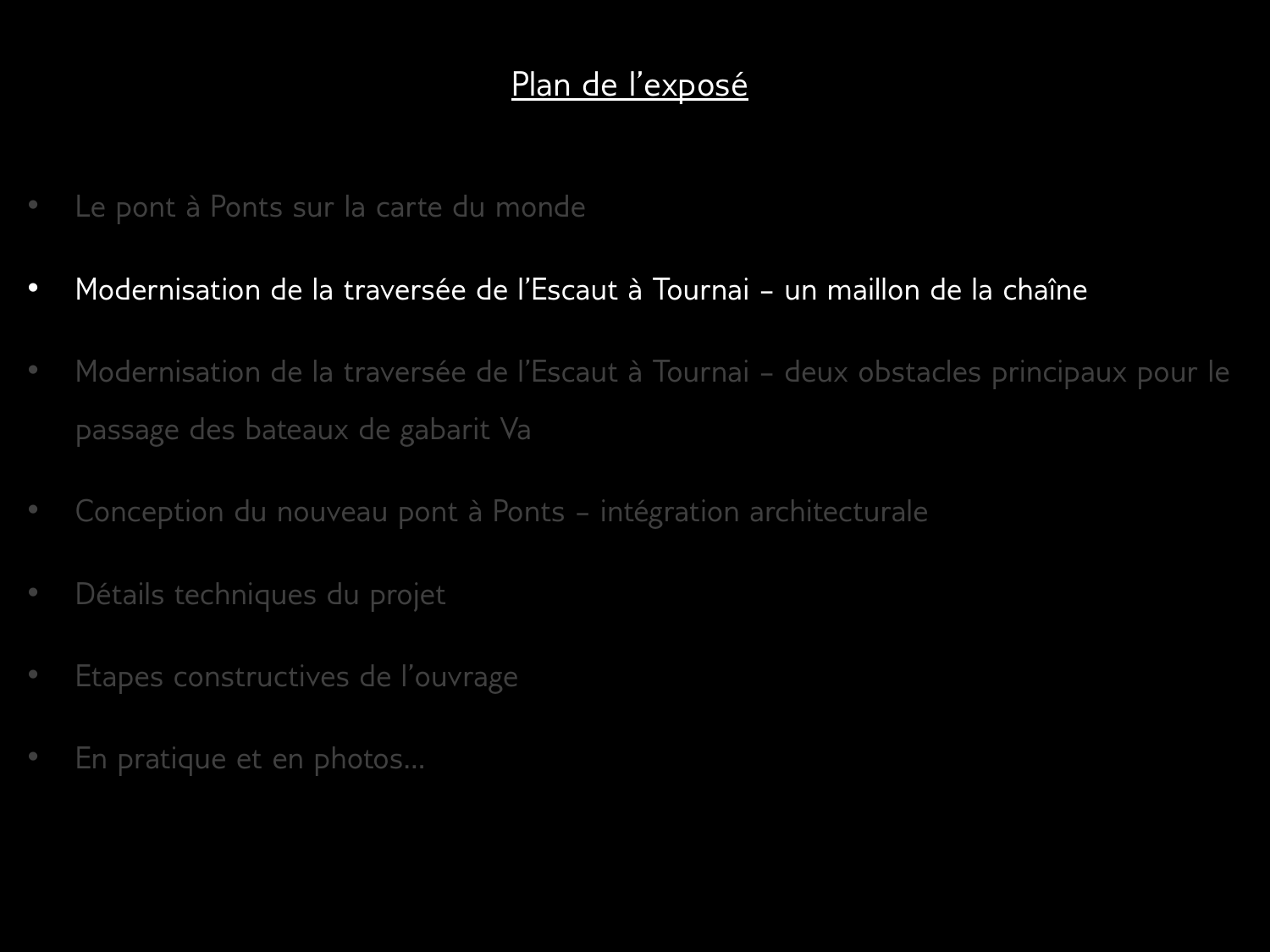

Plan de l’exposé

Le pont à Ponts sur la carte du monde

Modernisation de la traversée de l’Escaut à Tournai – un maillon de la chaîne

Modernisation de la traversée de l’Escaut à Tournai – deux obstacles principaux pour le passage des bateaux de gabarit Va

Conception du nouveau pont à Ponts – intégration architecturale

Détails techniques du projet

Etapes constructives de l’ouvrage

En pratique et en photos…